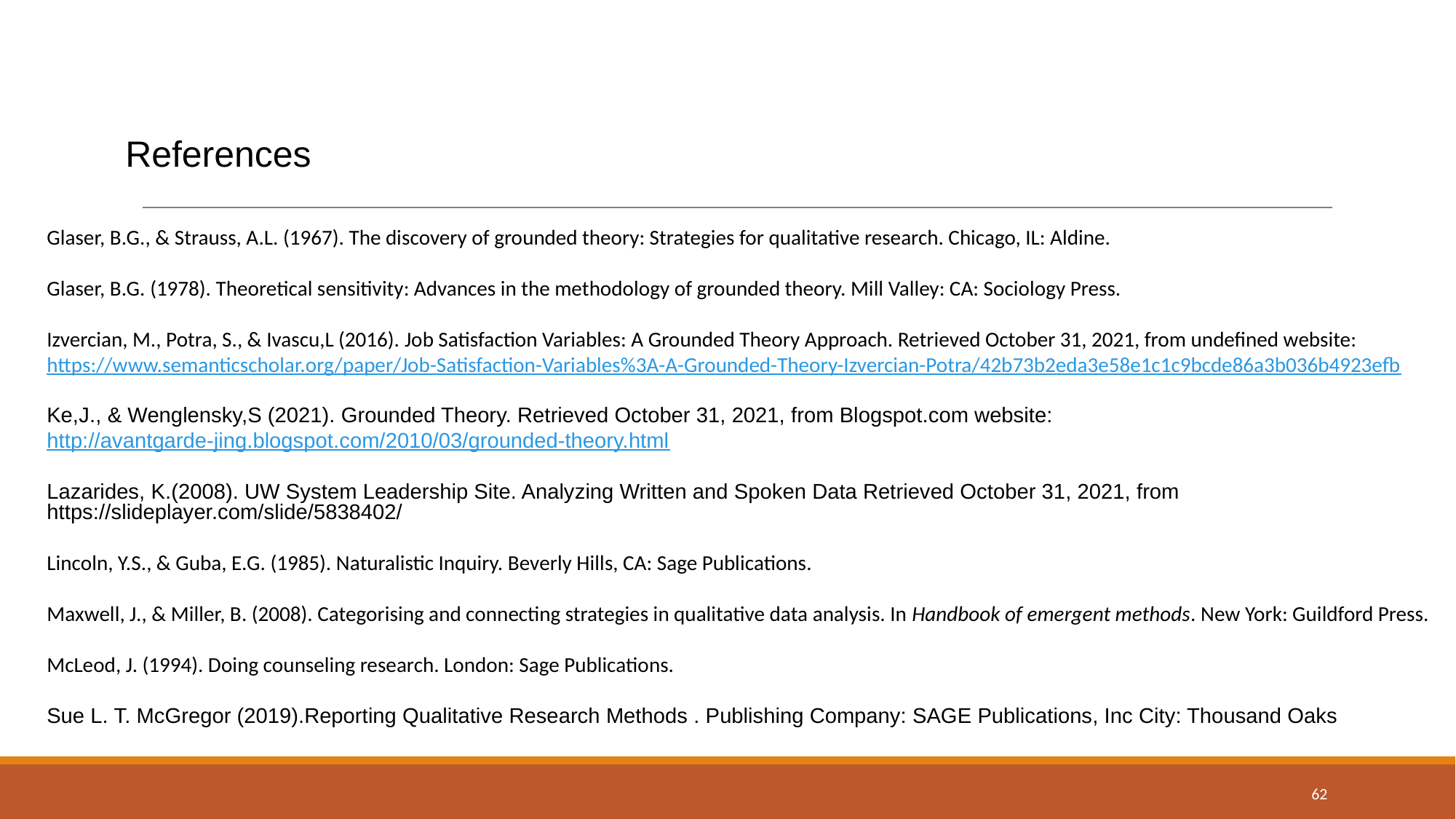

References
Glaser, B.G., & Strauss, A.L. (1967). The discovery of grounded theory: Strategies for qualitative research. Chicago, IL: Aldine.

Glaser, B.G. (1978). Theoretical sensitivity: Advances in the methodology of grounded theory. Mill Valley: CA: Sociology Press.

Izvercian, M., Potra, S., & Ivascu,L (2016). Job Satisfaction Variables: A Grounded Theory Approach. Retrieved October 31, 2021, from undefined website: https://www.semanticscholar.org/paper/Job-Satisfaction-Variables%3A-A-Grounded-Theory-Izvercian-Potra/42b73b2eda3e58e1c1c9bcde86a3b036b4923efb

Ke,J., & Wenglensky,S (2021). Grounded Theory. Retrieved October 31, 2021, from Blogspot.com website: http://avantgarde-jing.blogspot.com/2010/03/grounded-theory.html

Lazarides, K.(2008). UW System Leadership Site. Analyzing Written and Spoken Data Retrieved October 31, 2021, from
https://slideplayer.com/slide/5838402/

Lincoln, Y.S., & Guba, E.G. (1985). Naturalistic Inquiry. Beverly Hills, CA: Sage Publications.

Maxwell, J., & Miller, B. (2008). Categorising and connecting strategies in qualitative data analysis. In Handbook of emergent methods. New York: Guildford Press.

McLeod, J. (1994). Doing counseling research. London: Sage Publications.

Sue L. T. McGregor (2019).Reporting Qualitative Research Methods . Publishing Company: SAGE Publications, Inc City: Thousand Oaks

62